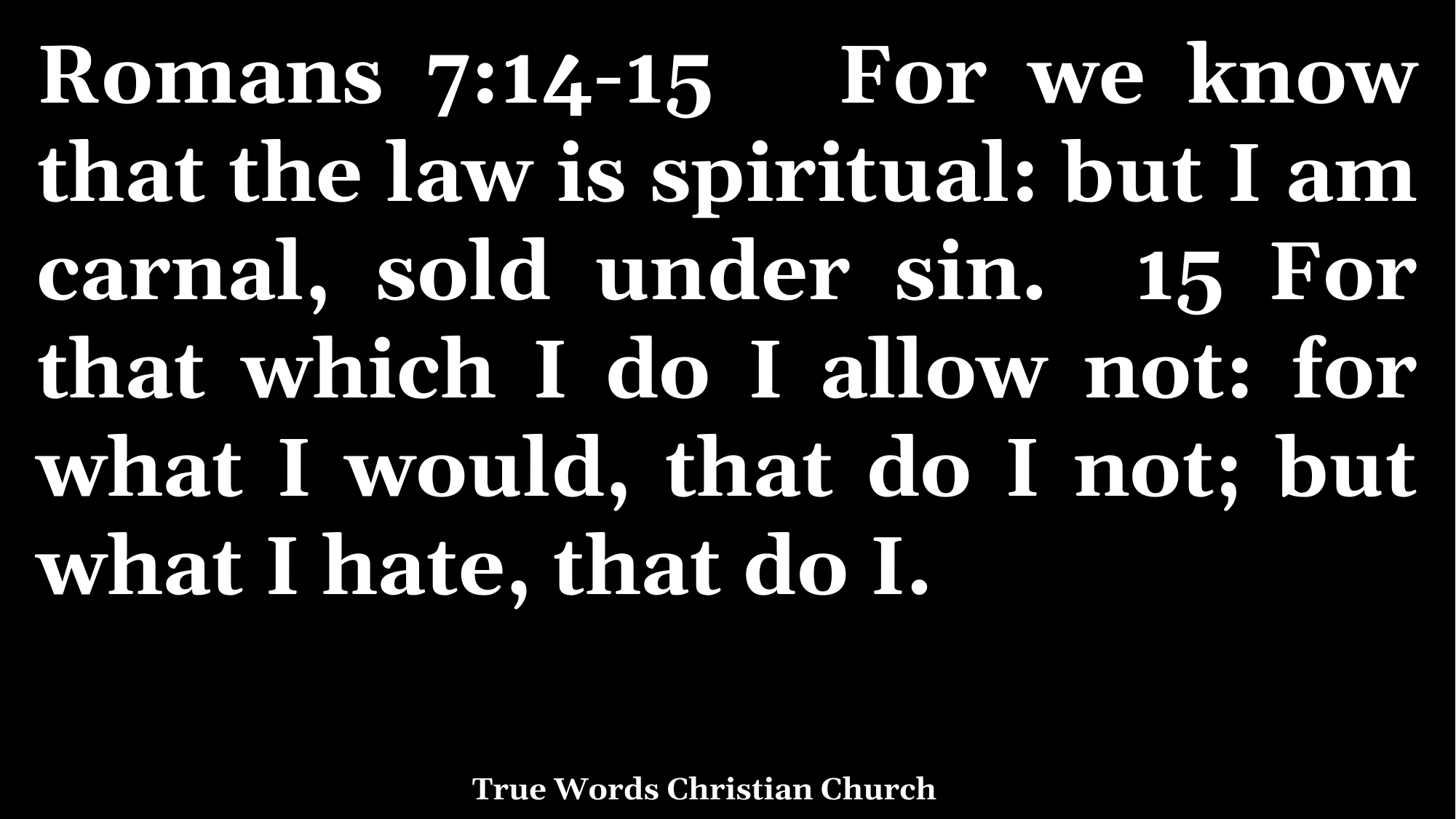

Romans 7:14-15   For we know that the law is spiritual: but I am carnal, sold under sin.  15 For that which I do I allow not: for what I would, that do I not; but what I hate, that do I.
True Words Christian Church